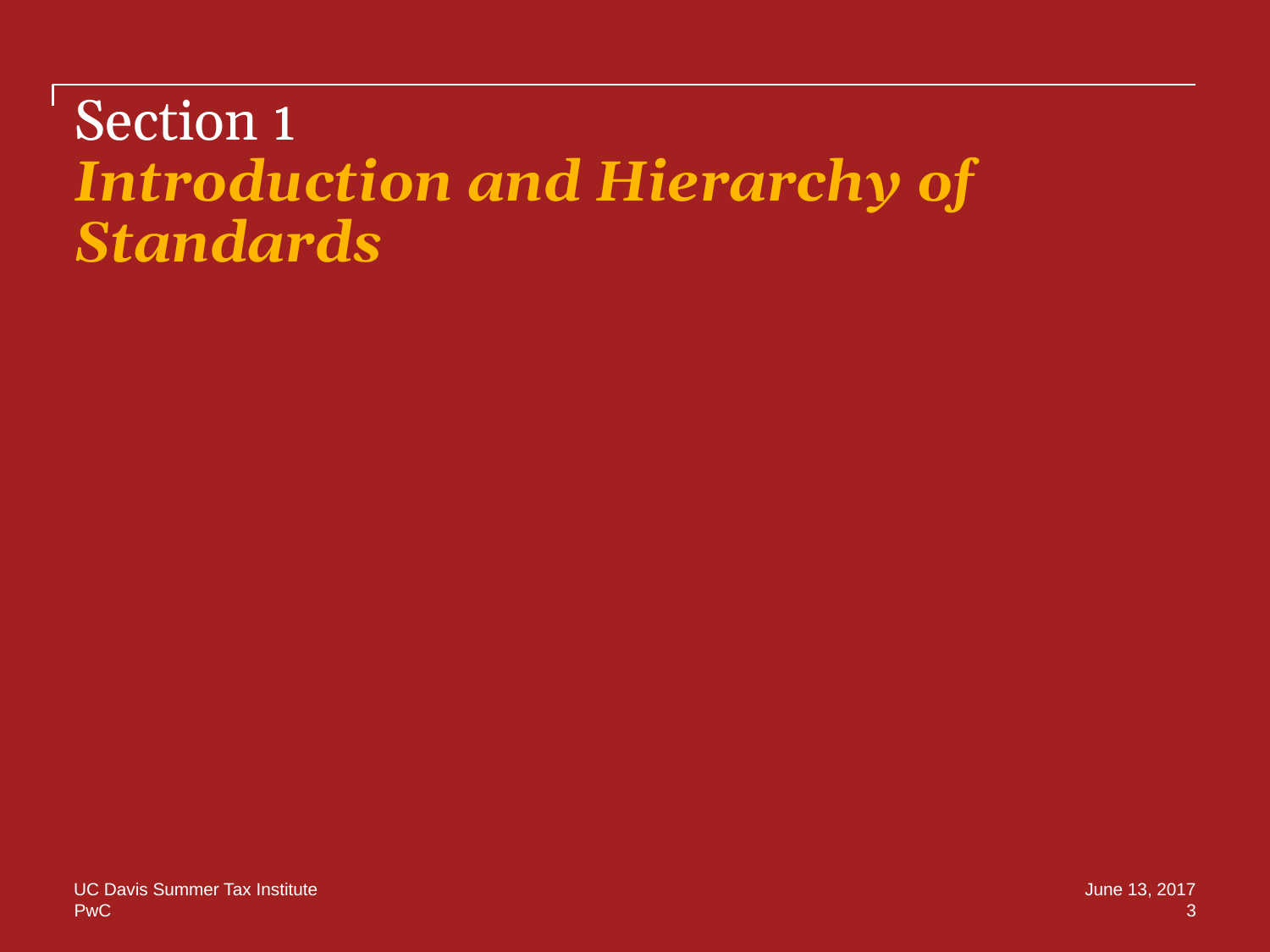

# Section 1 Introduction and Hierarchy of Standards
UC Davis Summer Tax Institute
June 13, 2017
3